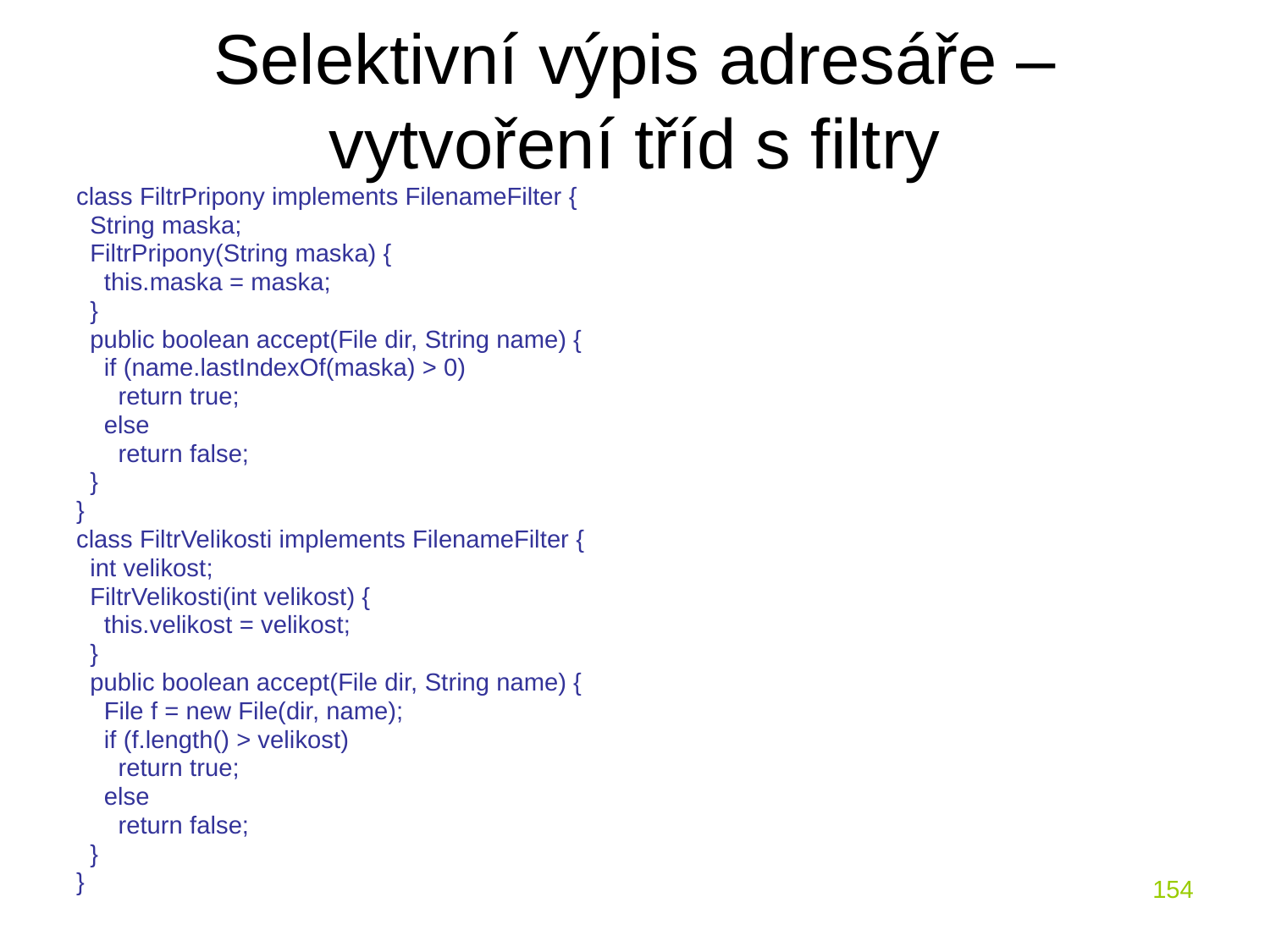

# Selektivní výpis adresáře – vytvoření tříd s filtry
class FiltrPripony implements FilenameFilter {
  String maska;
  FiltrPripony(String maska) {
    this.maska = maska;
  }
  public boolean accept(File dir, String name) {
    if (name.lastIndexOf(maska) > 0)
      return true;
    else
      return false;
  }
}
class FiltrVelikosti implements FilenameFilter {
  int velikost;
  FiltrVelikosti(int velikost) {
    this.velikost = velikost;
  }
  public boolean accept(File dir, String name) {
    File f = new File(dir, name);
    if (f.length() > velikost)
      return true;
    else
      return false;
  }
}
154